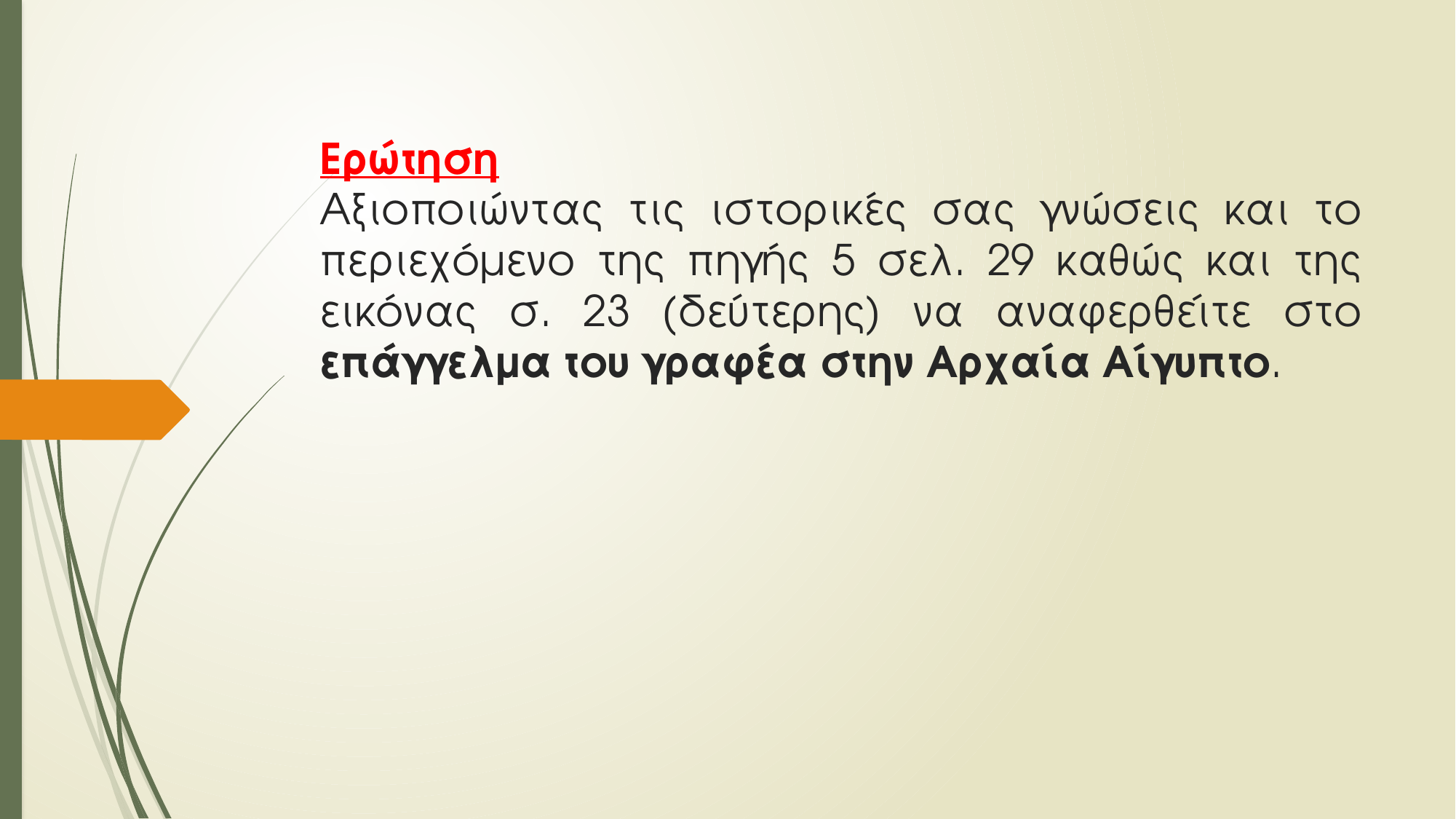

# Ερώτηση Αξιοποιώντας τις ιστορικές σας γνώσεις και το περιεχόμενο της πηγής 5 σελ. 29 καθώς και της εικόνας σ. 23 (δεύτερης) να αναφερθείτε στο επάγγελμα του γραφέα στην Αρχαία Αίγυπτο.